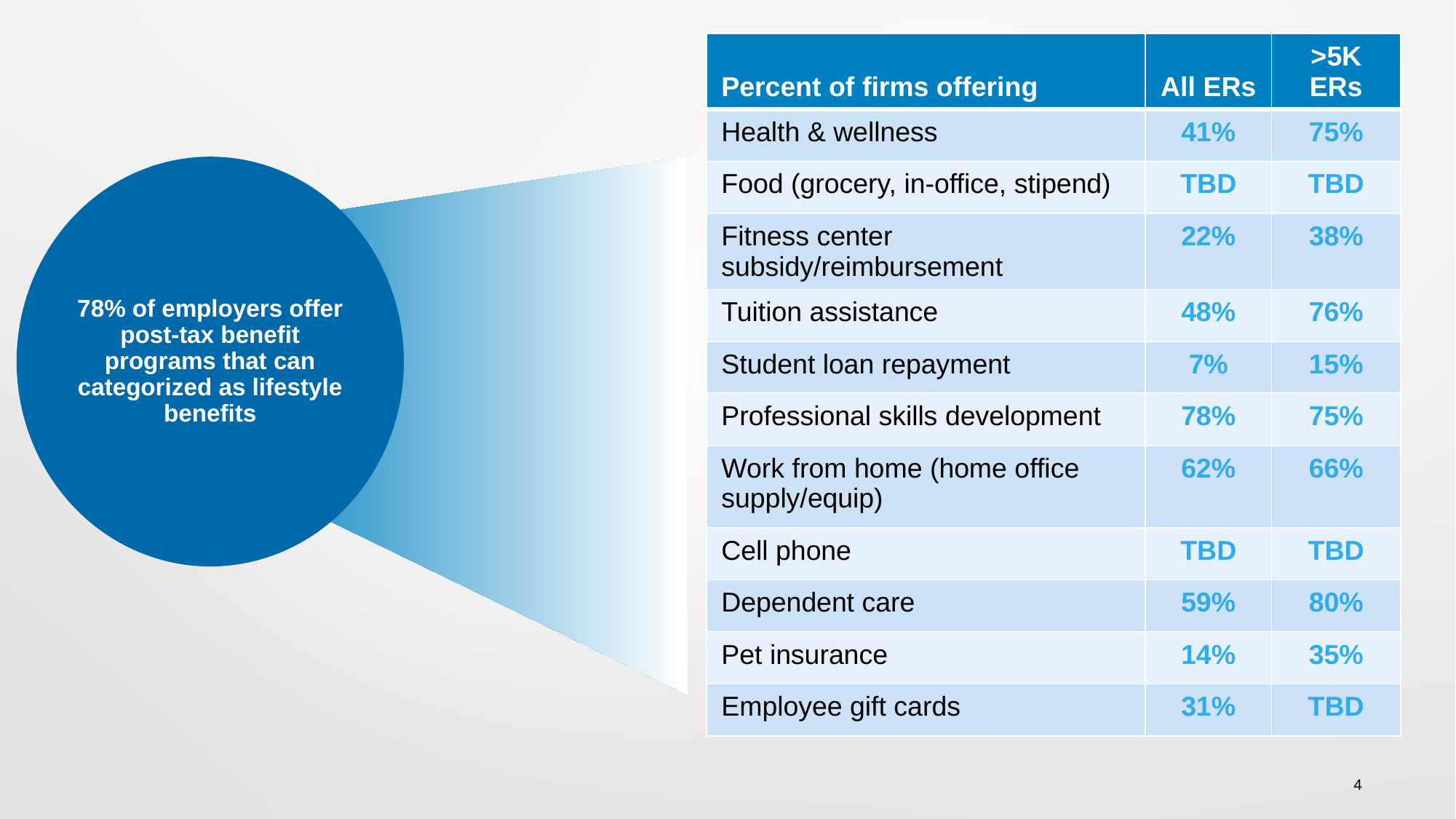

| Percent of firms offering | All ERs | >5K ERs |
| --- | --- | --- |
| Health & wellness | 41% | 75% |
| Food (grocery, in-office, stipend) | TBD | TBD |
| Fitness center subsidy/reimbursement | 22% | 38% |
| Tuition assistance | 48% | 76% |
| Student loan repayment | 7% | 15% |
| Professional skills development | 78% | 75% |
| Work from home (home office supply/equip) | 62% | 66% |
| Cell phone | TBD | TBD |
| Dependent care | 59% | 80% |
| Pet insurance | 14% | 35% |
| Employee gift cards | 31% | TBD |
78% of employers offer post-tax benefit programs that can categorized as lifestyle benefits

4